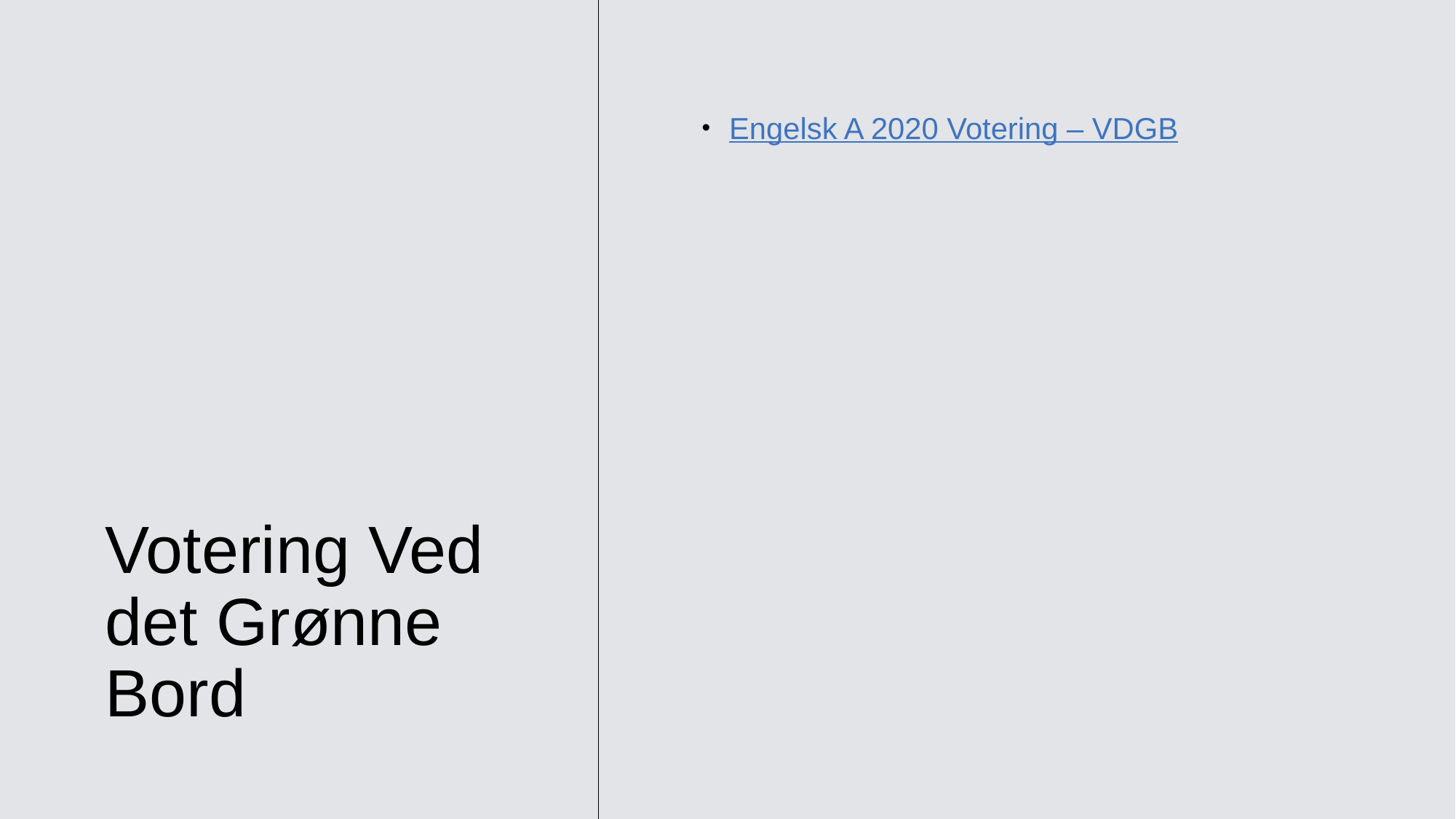

# Votering Ved det Grønne Bord
Engelsk A 2020 Votering – VDGB